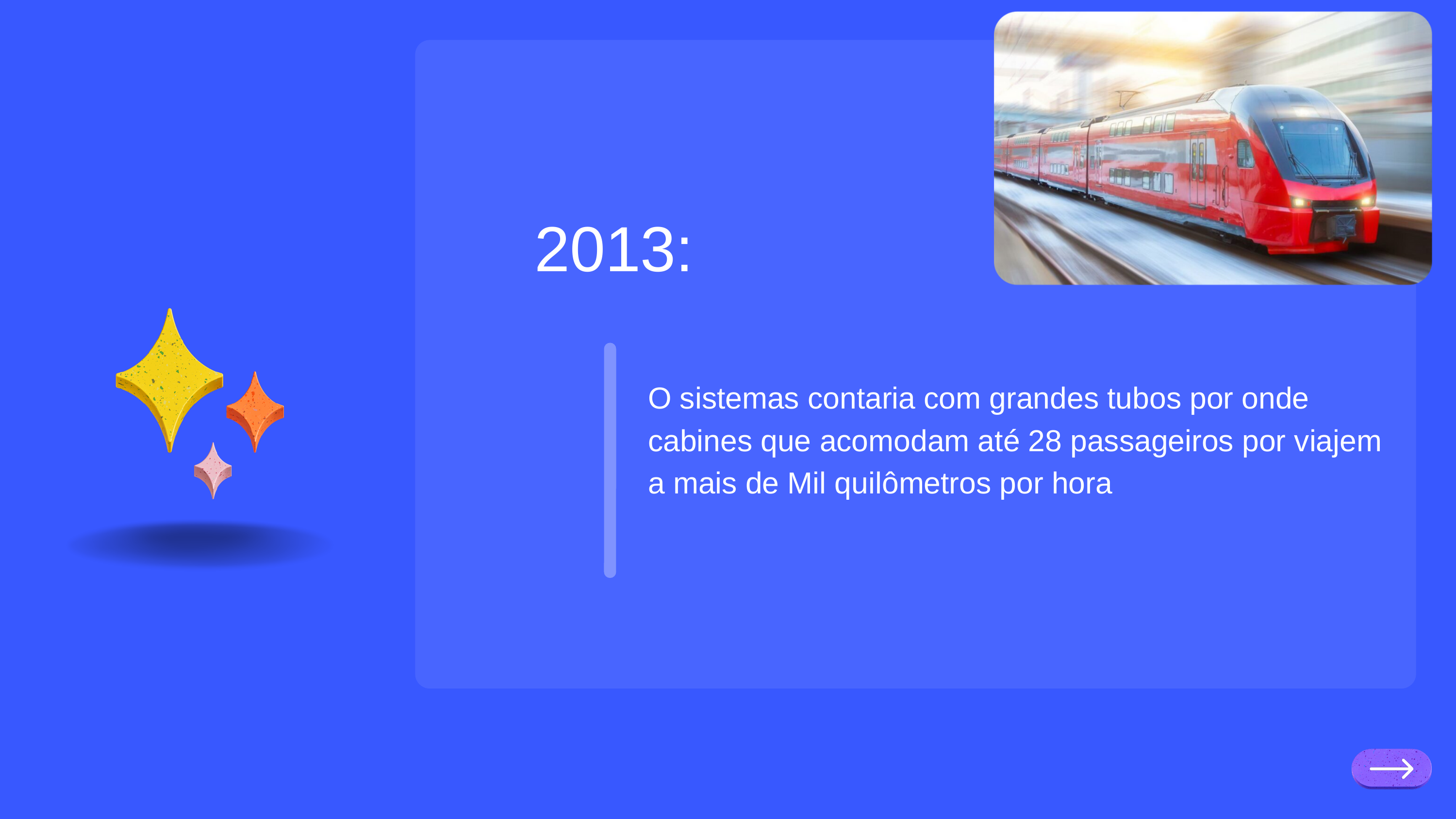

2013:

O sistemas contaria com grandes tubos por onde cabines que acomodam até 28 passageiros por viajem a mais de Mil quilômetros por hora